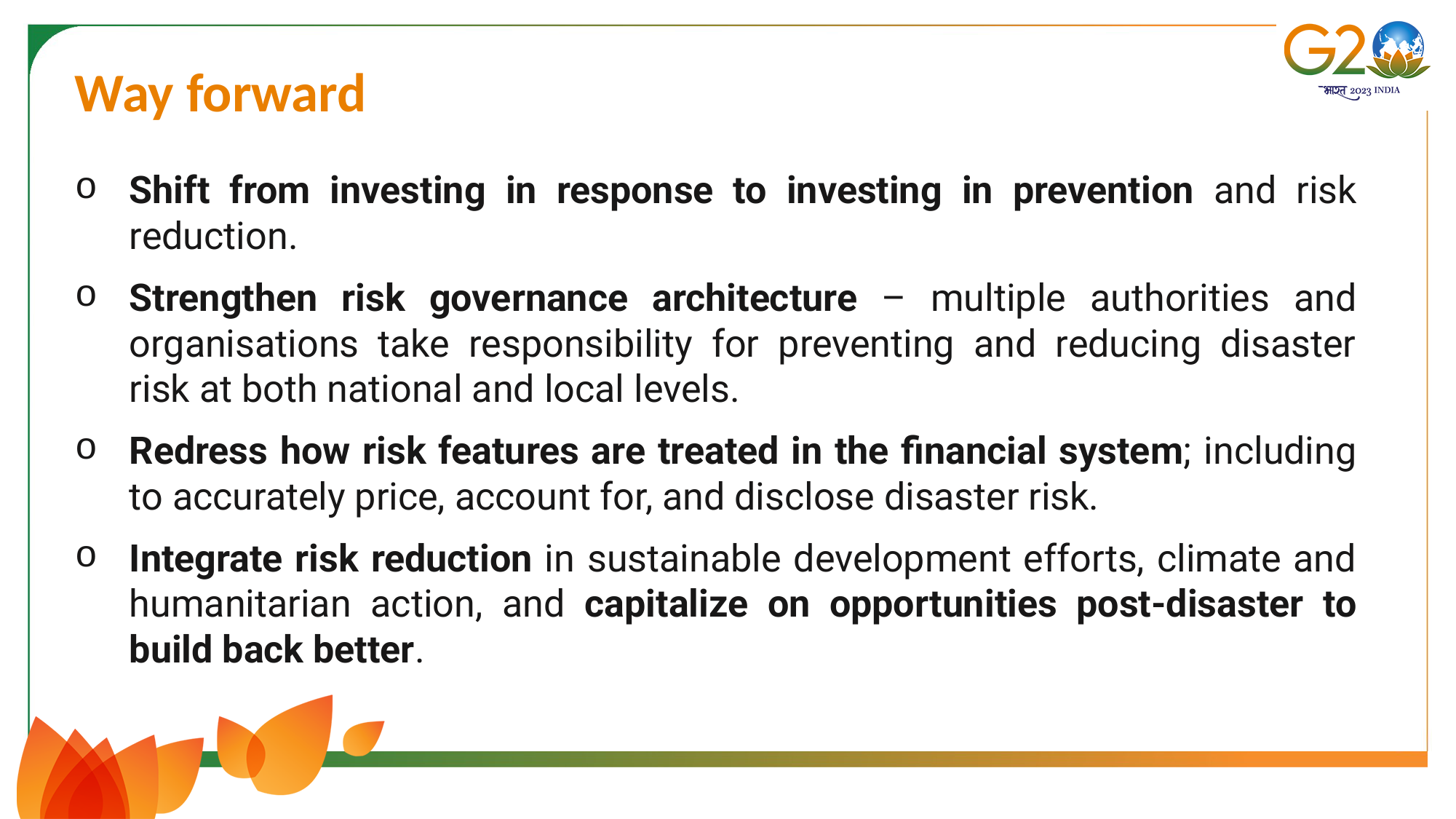

# Way forward
Shift from investing in response to investing in prevention and risk reduction.
Strengthen risk governance architecture – multiple authorities and organisations take responsibility for preventing and reducing disaster risk at both national and local levels.
Redress how risk features are treated in the financial system; including to accurately price, account for, and disclose disaster risk.
Integrate risk reduction in sustainable development efforts, climate and humanitarian action, and capitalize on opportunities post-disaster to build back better.